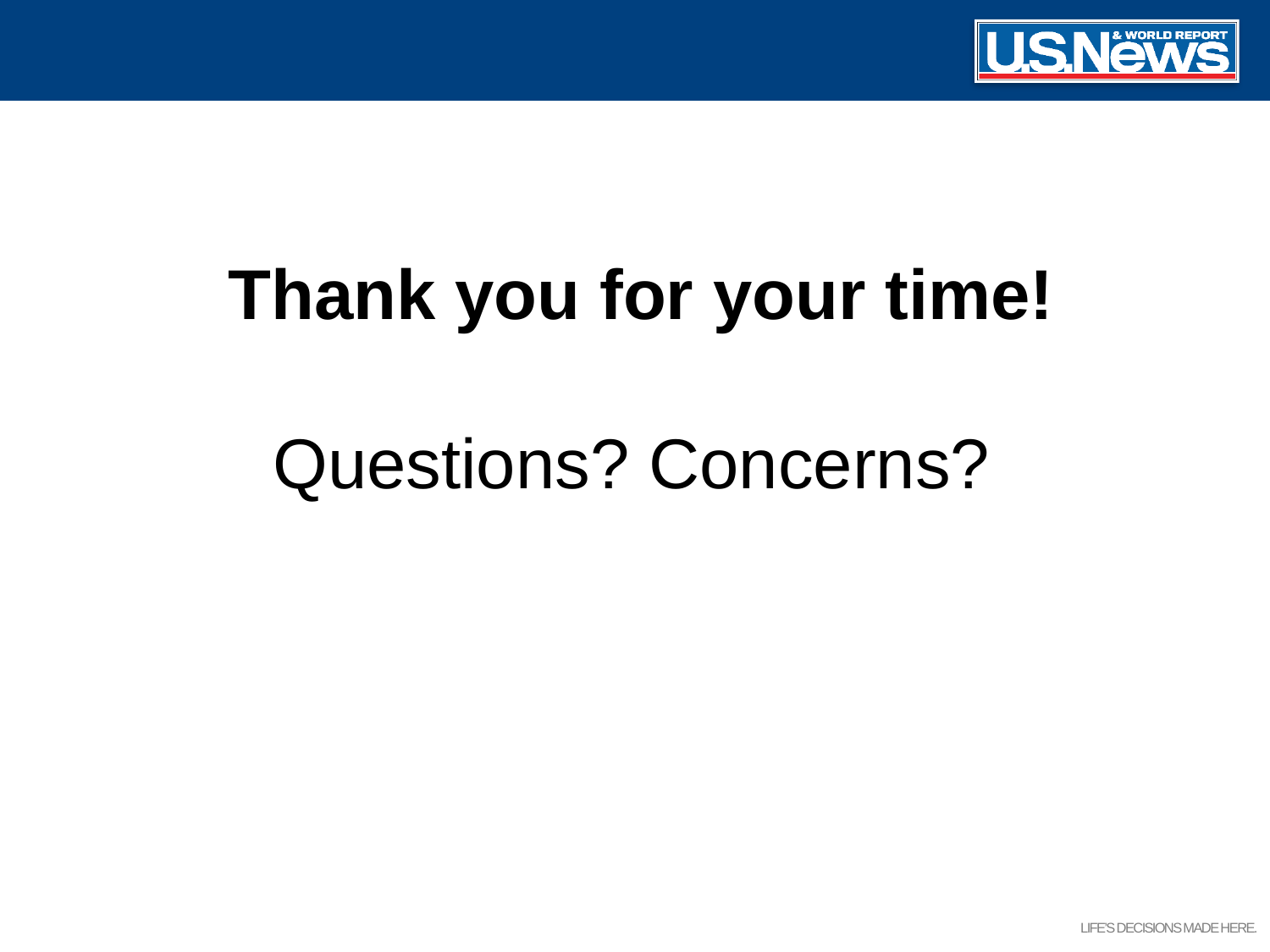

# Thank you for your time! Questions? Concerns?